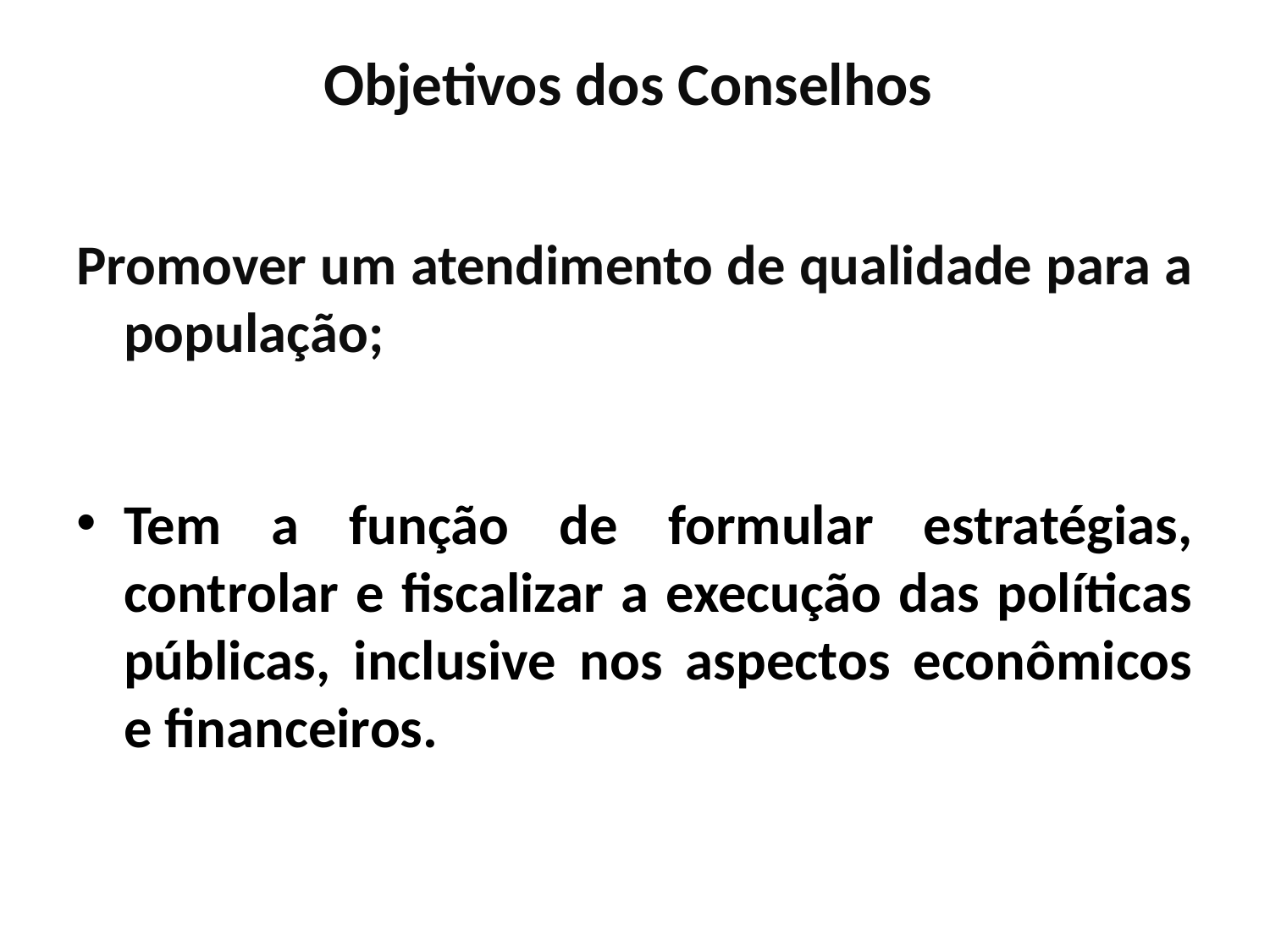

# Objetivos dos Conselhos
Promover um atendimento de qualidade para a população;

Tem a função de formular estratégias, controlar e fiscalizar a execução das políticas públicas, inclusive nos aspectos econômicos e financeiros.